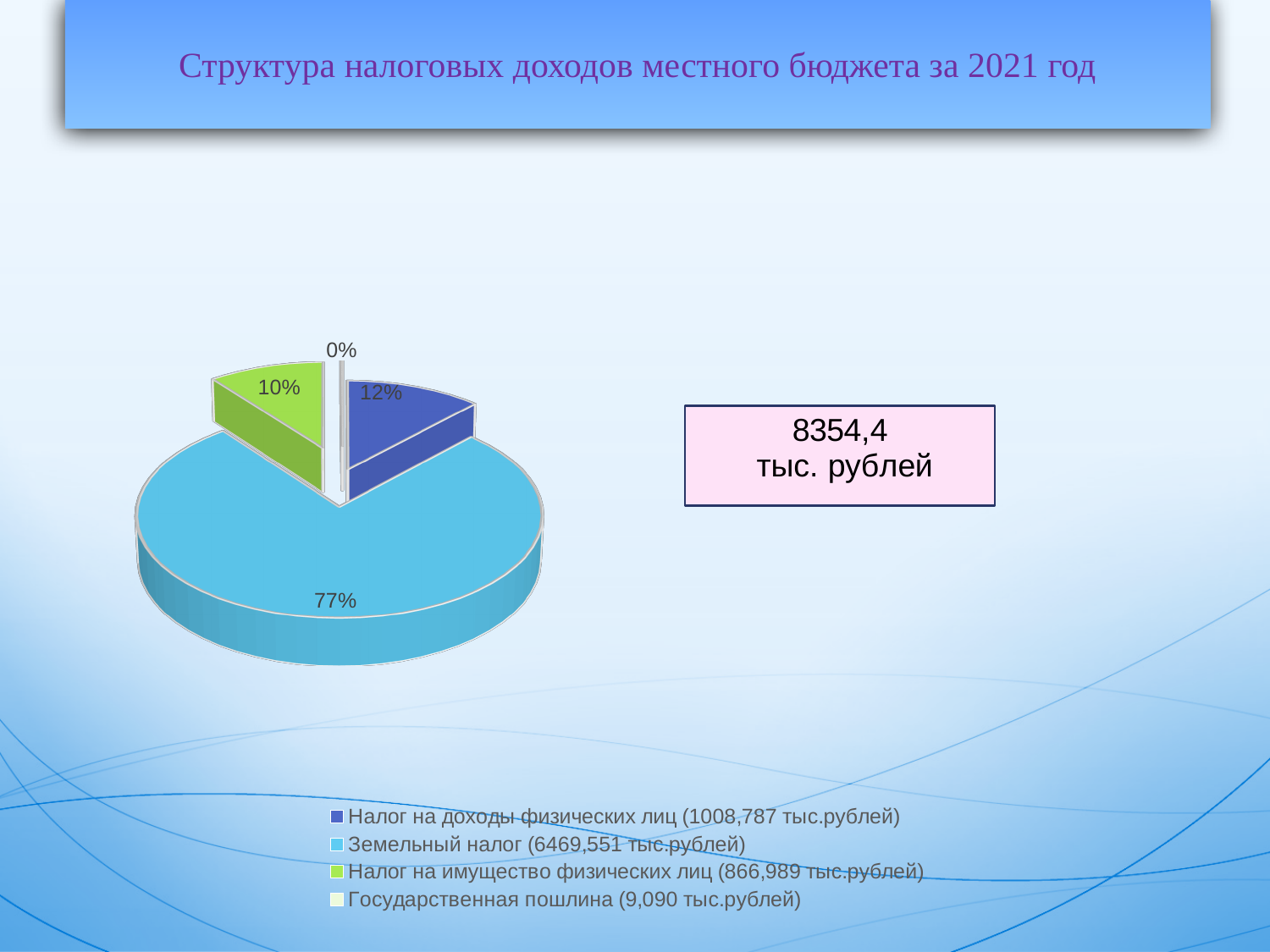

Структура налоговых доходов местного бюджета за 2021 год

[unsupported chart]